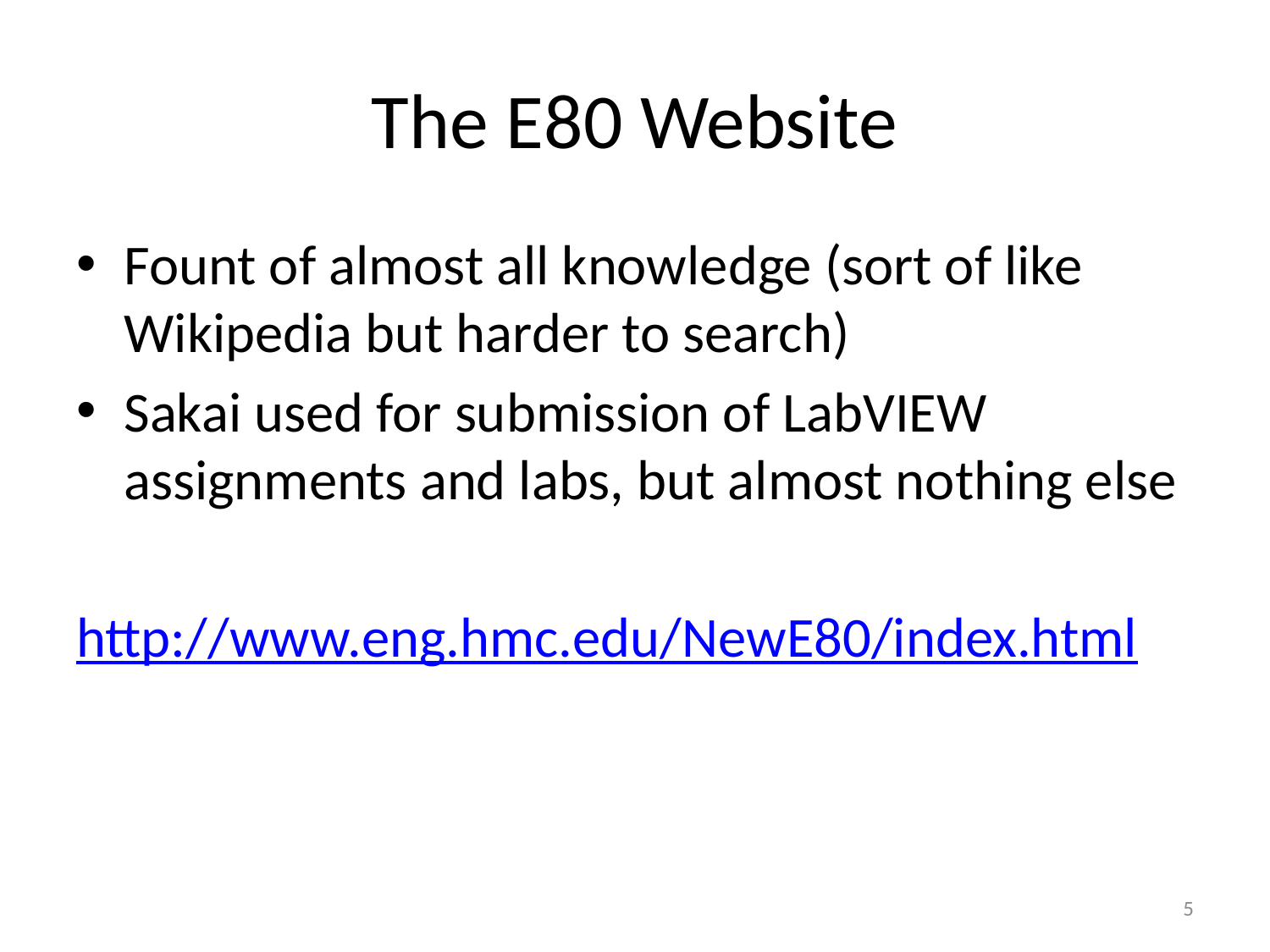

# The E80 Website
Fount of almost all knowledge (sort of like Wikipedia but harder to search)
Sakai used for submission of LabVIEW assignments and labs, but almost nothing else

http://www.eng.hmc.edu/NewE80/index.html

5